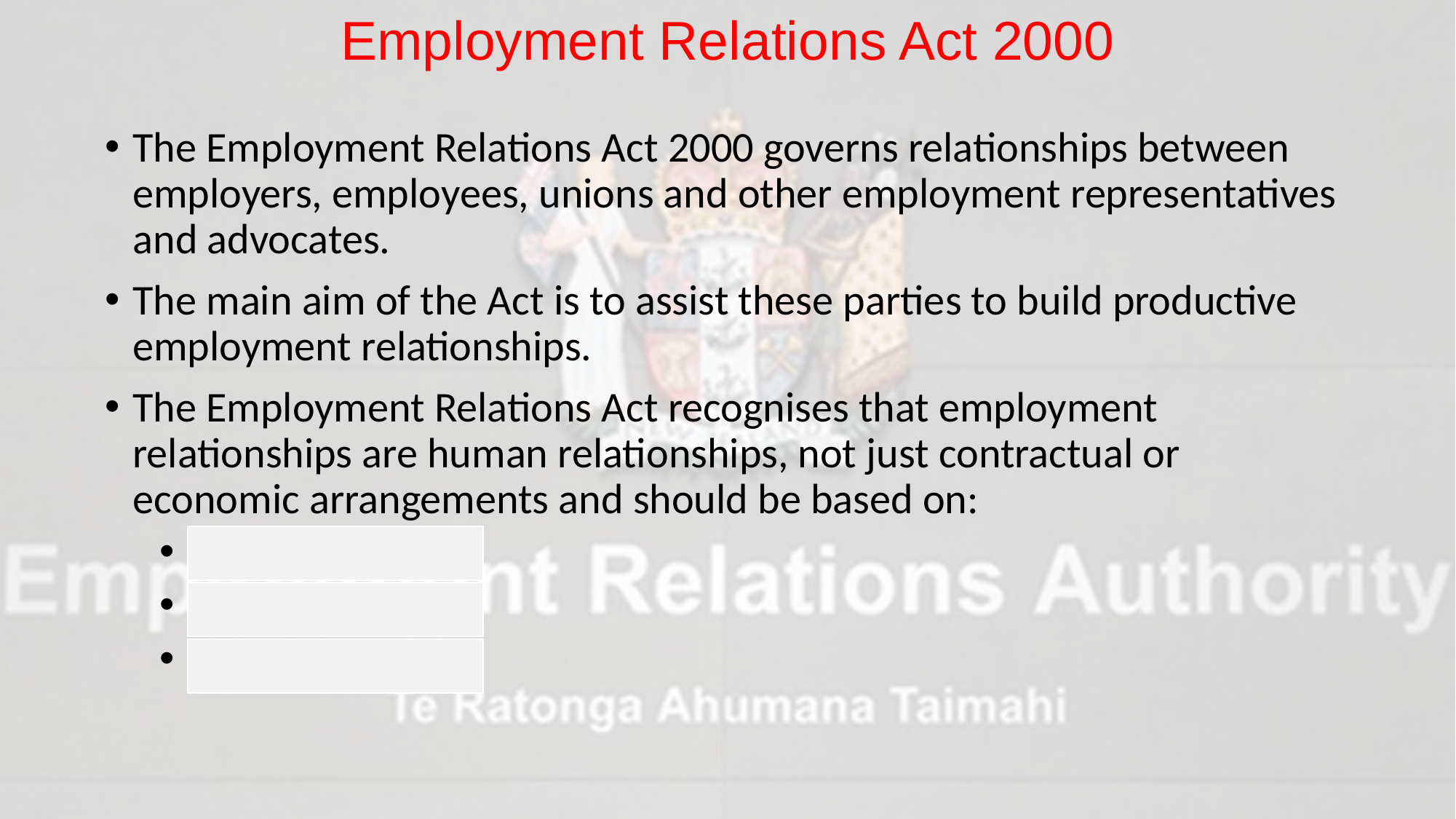

Employment Relations Act 2000
The Employment Relations Act 2000 governs relationships between employers, employees, unions and other employment representatives and advocates.
The main aim of the Act is to assist these parties to build productive employment relationships.
The Employment Relations Act recognises that employment relationships are human relationships, not just contractual or economic arrangements and should be based on:
 mutual trust,
confidence, and
fair dealing.